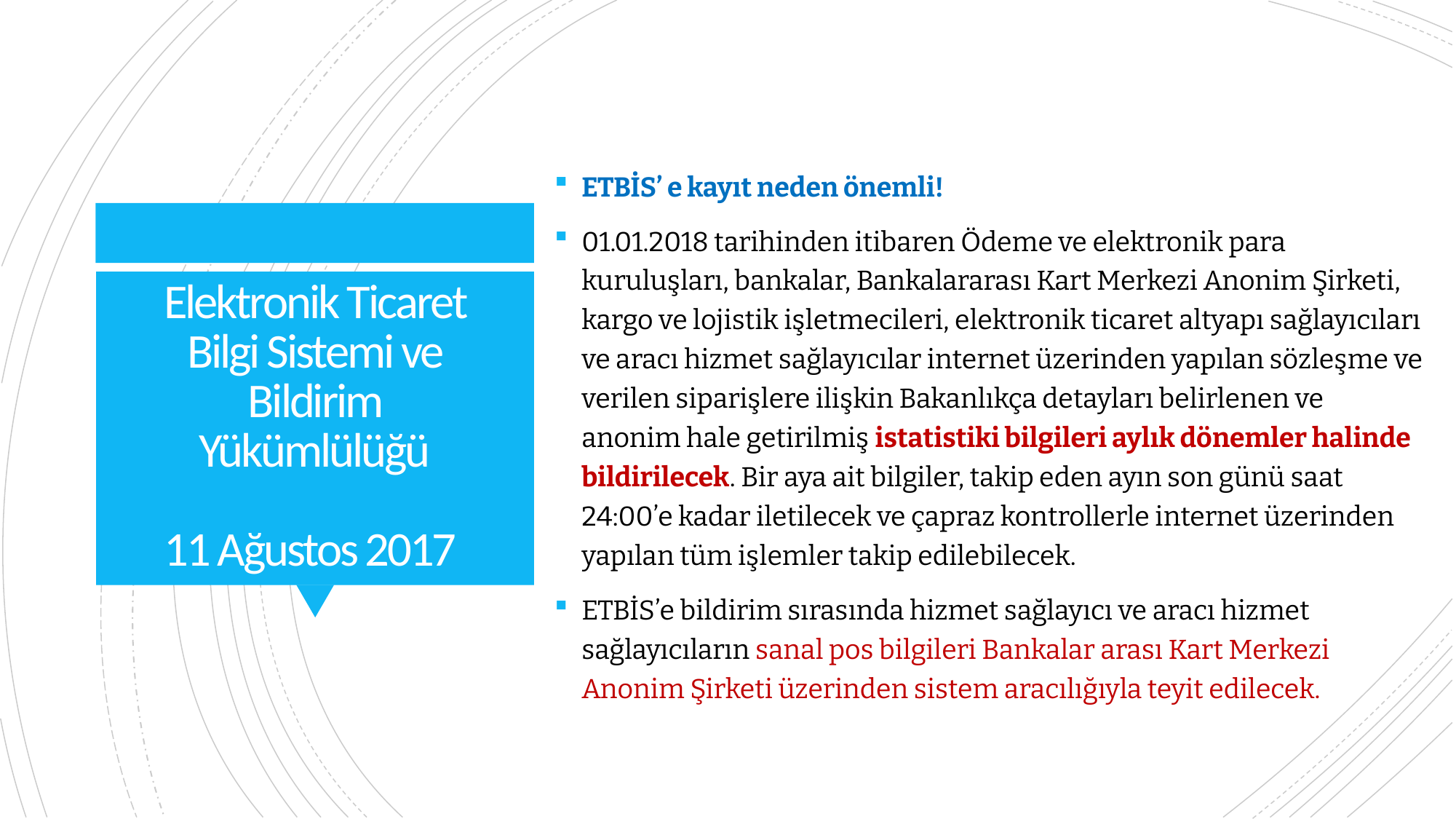

ETBİS’ e kayıt neden önemli!
01.01.2018 tarihinden itibaren Ödeme ve elektronik para kuruluşları, bankalar, Bankalararası Kart Merkezi Anonim Şirketi, kargo ve lojistik işletmecileri, elektronik ticaret altyapı sağlayıcıları ve aracı hizmet sağlayıcılar internet üzerinden yapılan sözleşme ve verilen siparişlere ilişkin Bakanlıkça detayları belirlenen ve anonim hale getirilmiş istatistiki bilgileri aylık dönemler halinde bildirilecek. Bir aya ait bilgiler, takip eden ayın son günü saat 24:00’e kadar iletilecek ve çapraz kontrollerle internet üzerinden yapılan tüm işlemler takip edilebilecek.
ETBİS’e bildirim sırasında hizmet sağlayıcı ve aracı hizmet sağlayıcıların sanal pos bilgileri Bankalar arası Kart Merkezi Anonim Şirketi üzerinden sistem aracılığıyla teyit edilecek.
# Elektronik Ticaret Bilgi Sistemi ve Bildirim Yükümlülüğü 11 Ağustos 2017